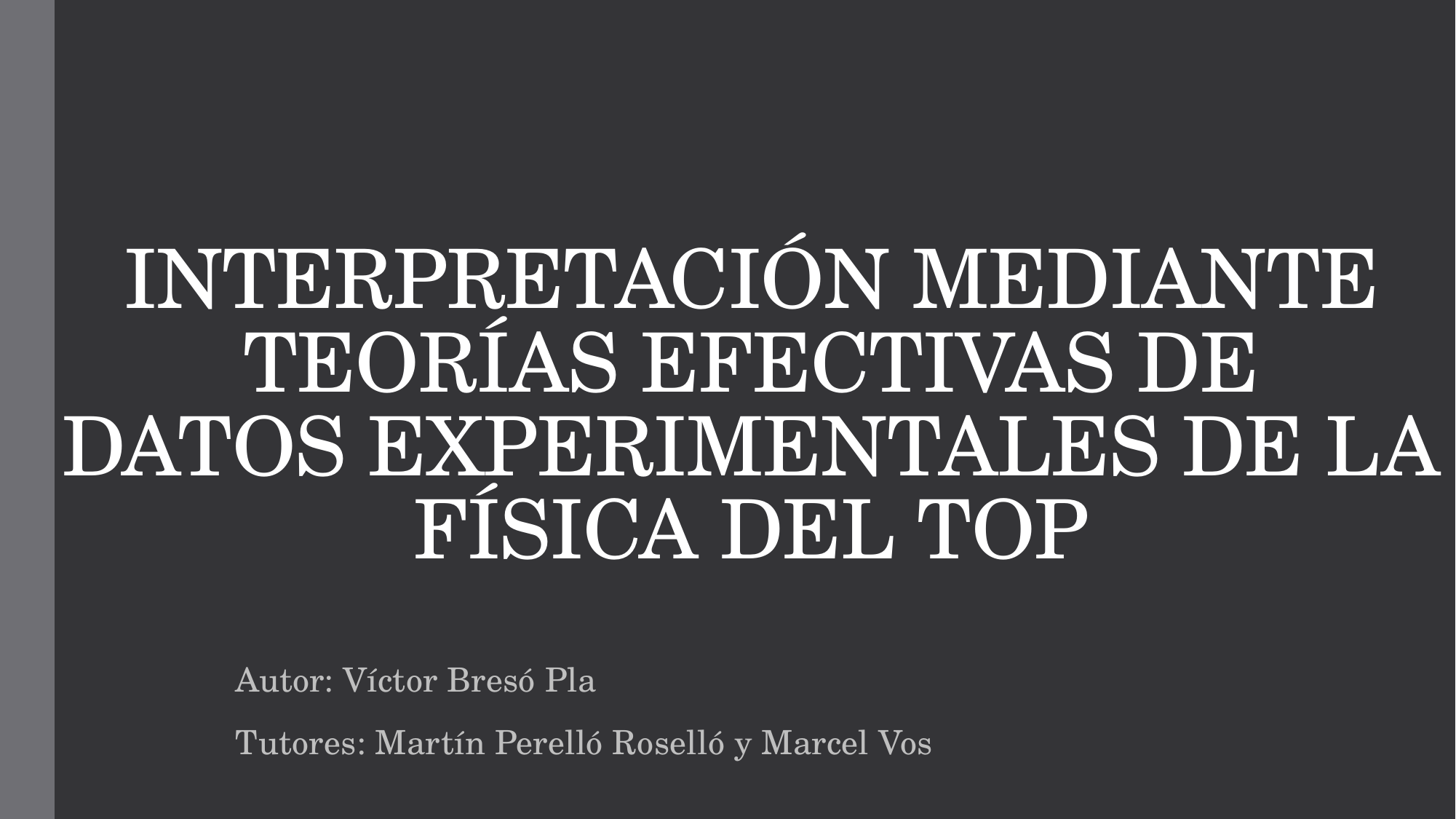

# INTERPRETACIÓN MEDIANTE TEORÍAS EFECTIVAS DE DATOS EXPERIMENTALES DE LA FÍSICA DEL TOP
Autor: Víctor Bresó Pla
Tutores: Martín Perelló Roselló y Marcel Vos